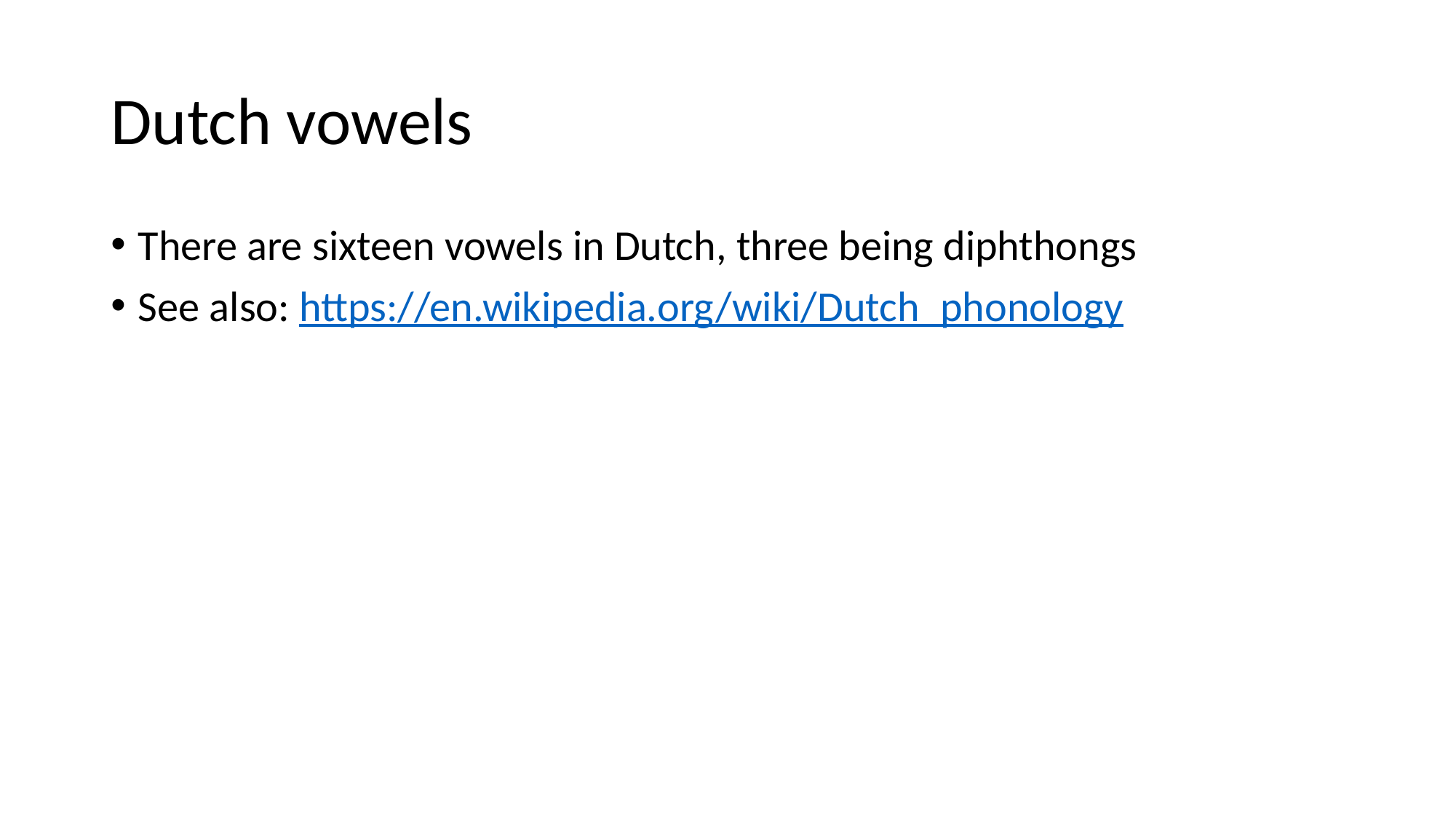

# Dutch vowels
There are sixteen vowels in Dutch, three being diphthongs
See also: https://en.wikipedia.org/wiki/Dutch_phonology